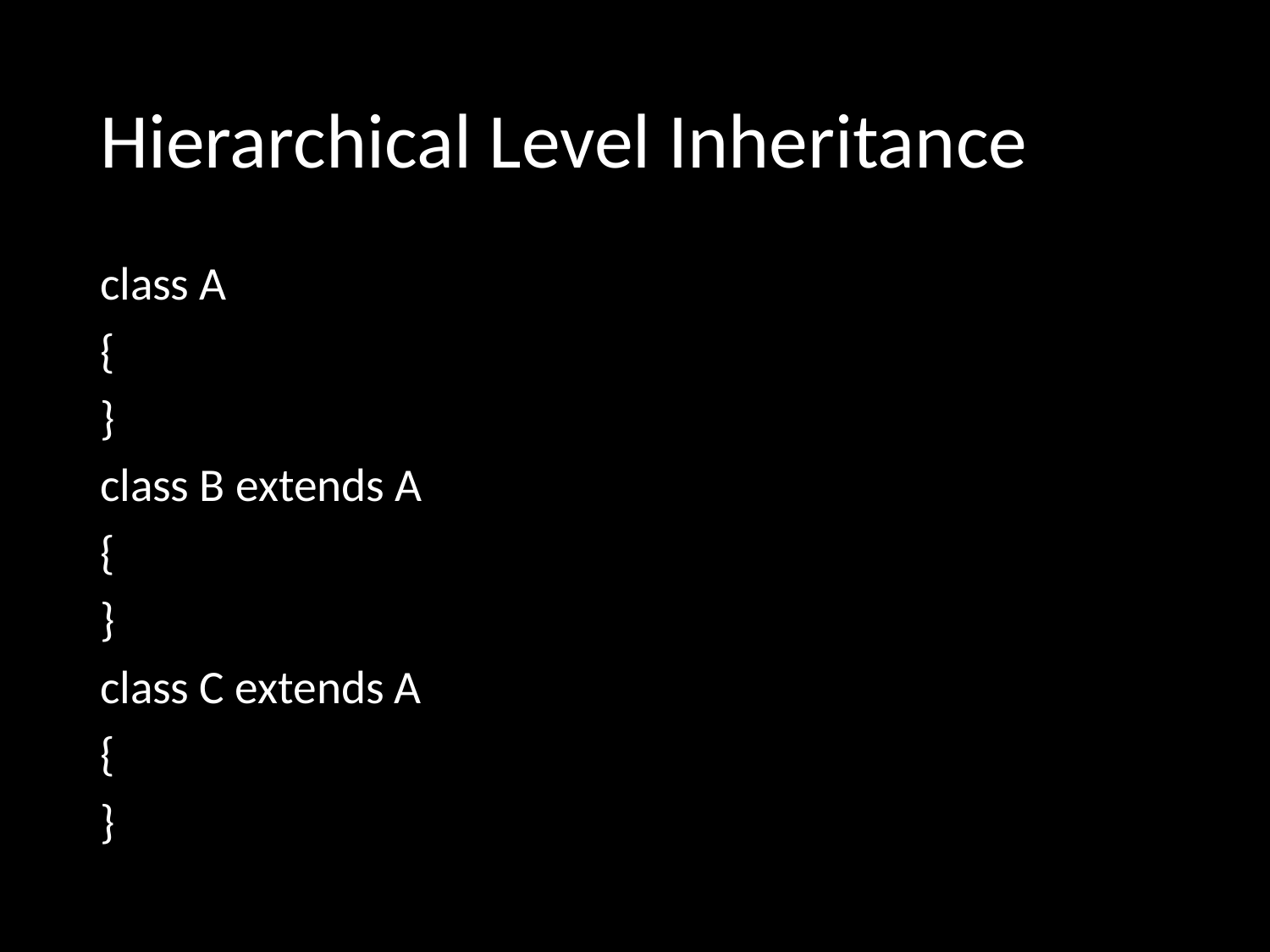

# Hierarchical Level Inheritance
class A
{
}
class B extends A
{
}
class C extends A
{
}